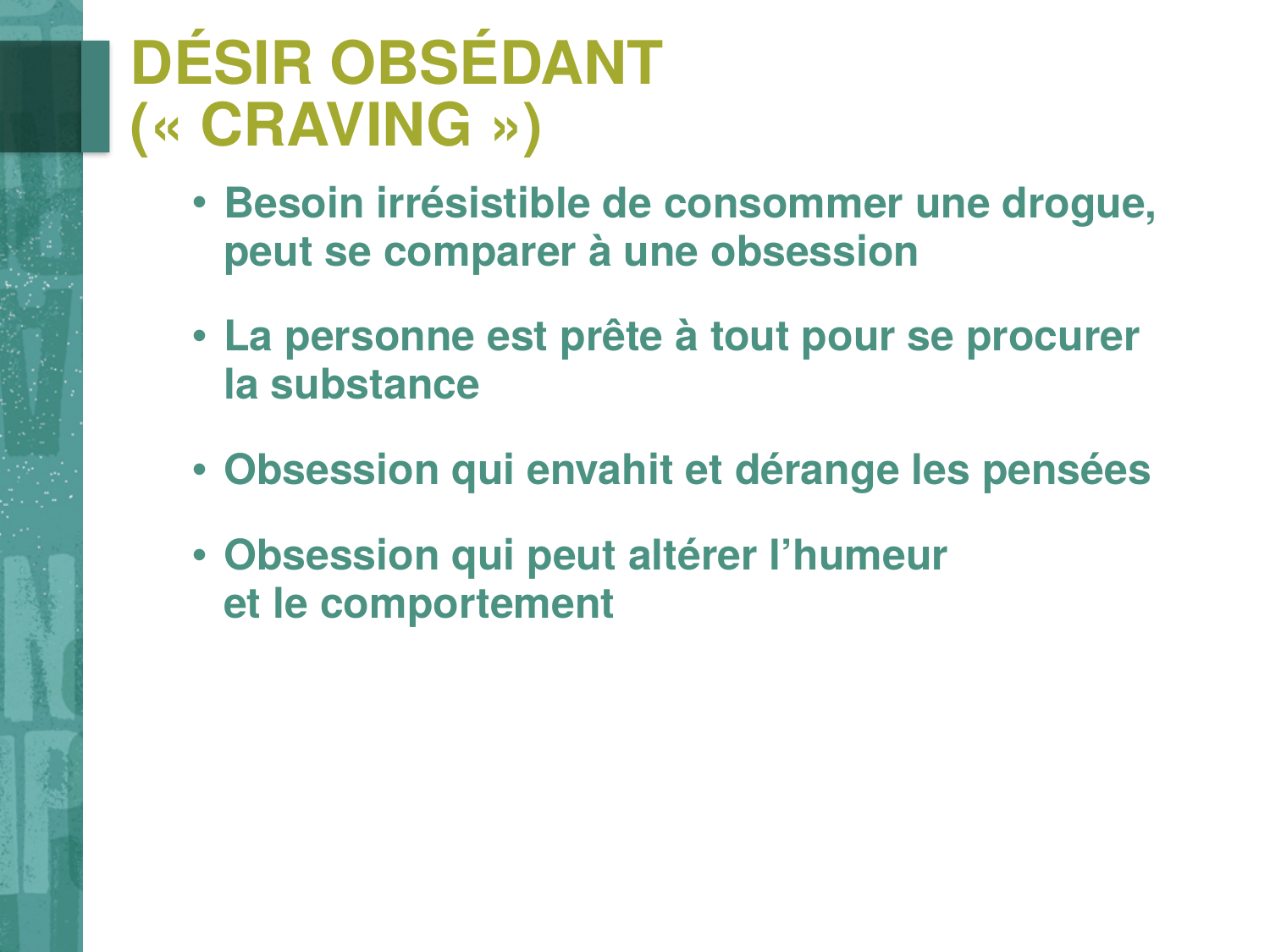

# Désir obsédant (« craving »)
Besoin irrésistible de consommer une drogue, peut se comparer à une obsession
La personne est prête à tout pour se procurer
la substance
Obsession qui envahit et dérange les pensées
Obsession qui peut altérer l’humeur
et le comportement